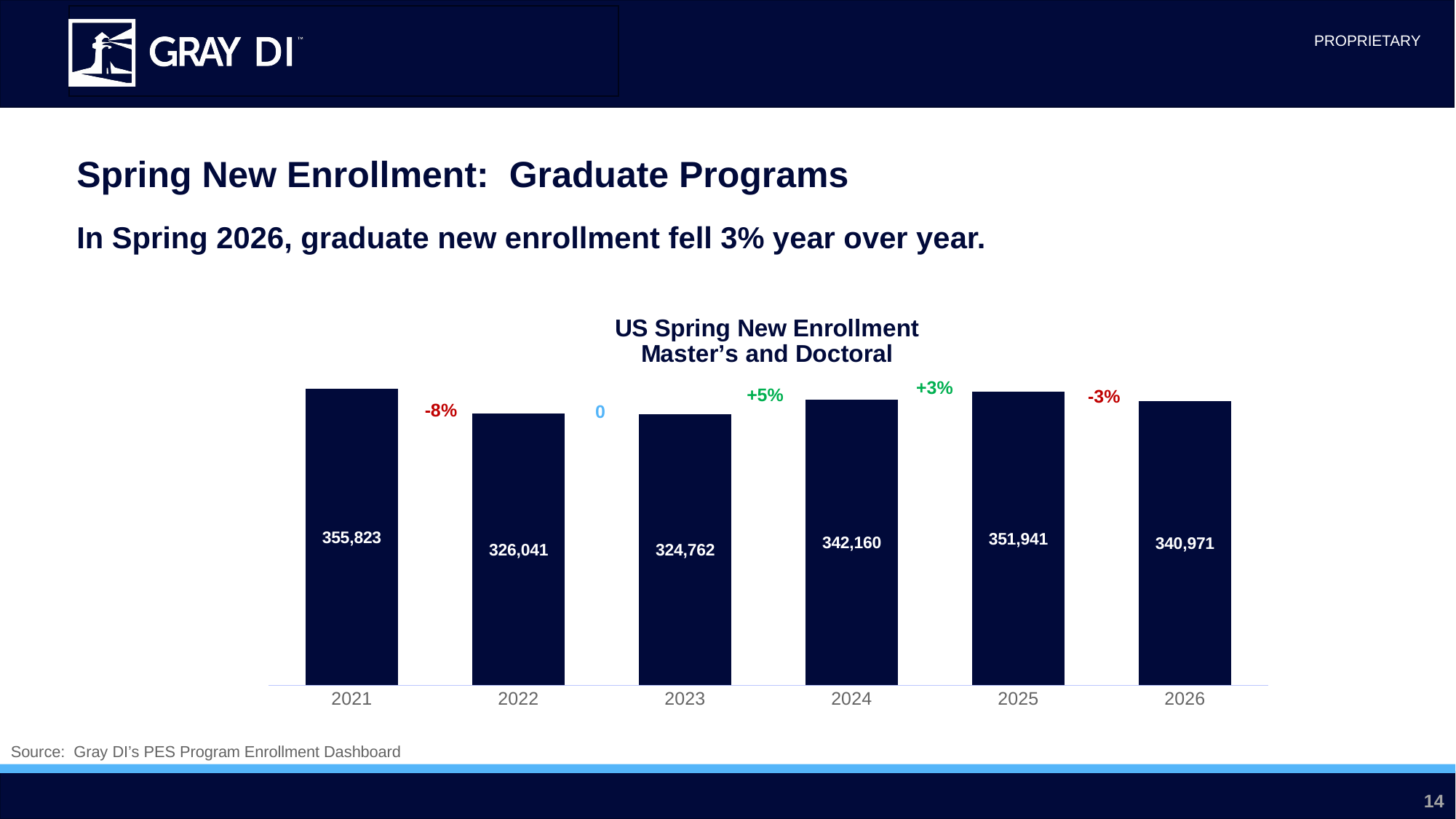

Spring New Enrollment:  Graduate Programs
In Spring 2026, graduate new enrollment fell 3% year over year.

### Chart: US Spring New Enrollment
Master’s and Doctoral

| Category | Column1 |
|---|---|
| 2021 | 355822.80025000055 |
| 2022 | 326040.7584099997 |
| 2023 | 324762.1929499997 |
| 2024 | 342160.4360499996 |
| 2025 | 351940.9214700005 |
| 2026 | 340970.7260500001 |
+3%
+5%
-3%
-8%
0
Source:  Gray DI’s PES Program Enrollment Dashboard